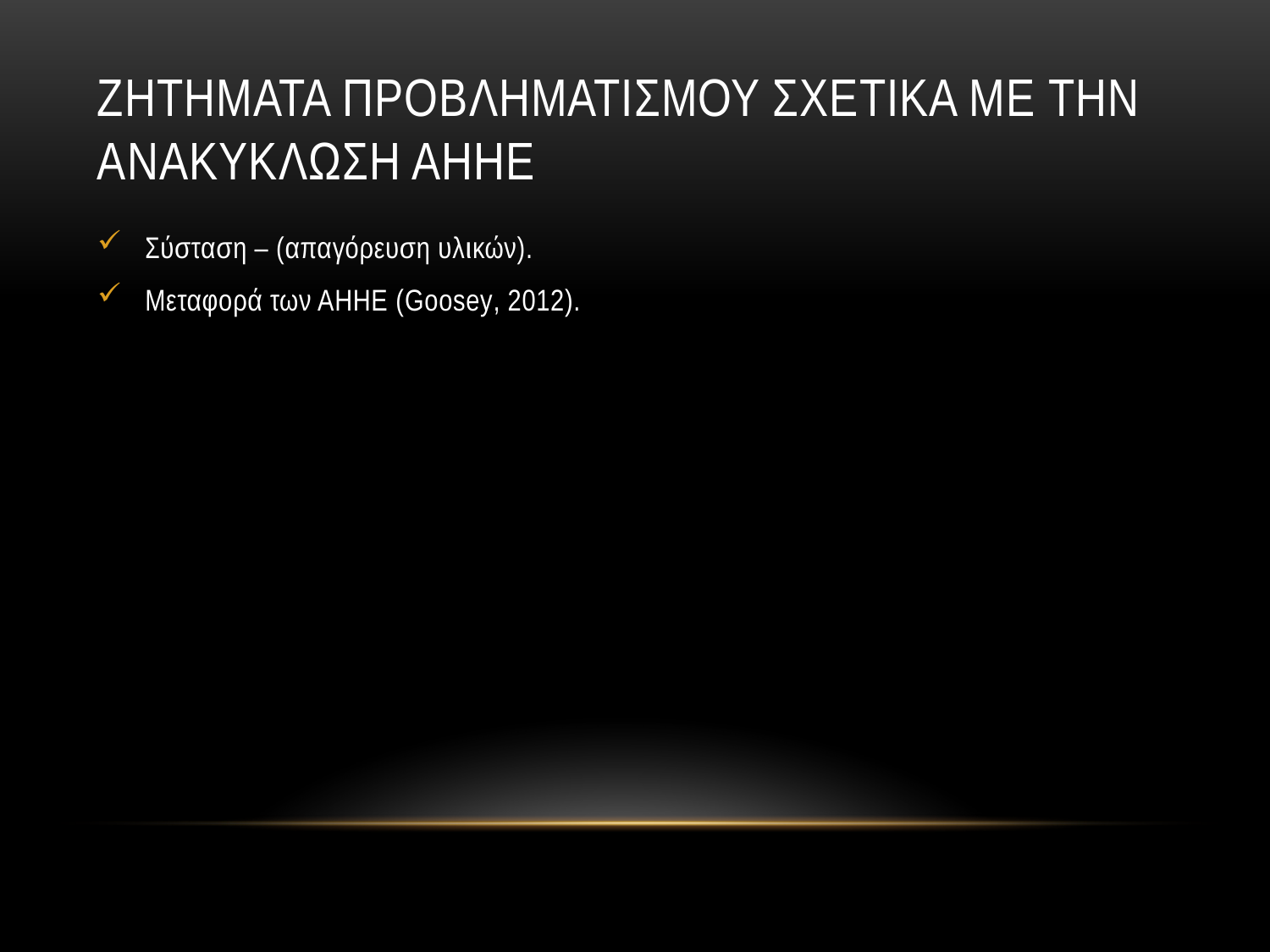

# ΖΗΤΗΜΑΤΑ ΠΡΟΒΛΗΜΑΤΙΣΜΟΥ ΣΧΕΤΙΚΑ ΜΕ ΤΗΝ ΑΝΑΚΥΚΛΩΣΗ ΑΗΗΕ
Σύσταση – (απαγόρευση υλικών).
Μεταφορά των ΑΗΗΕ (Goosey, 2012).